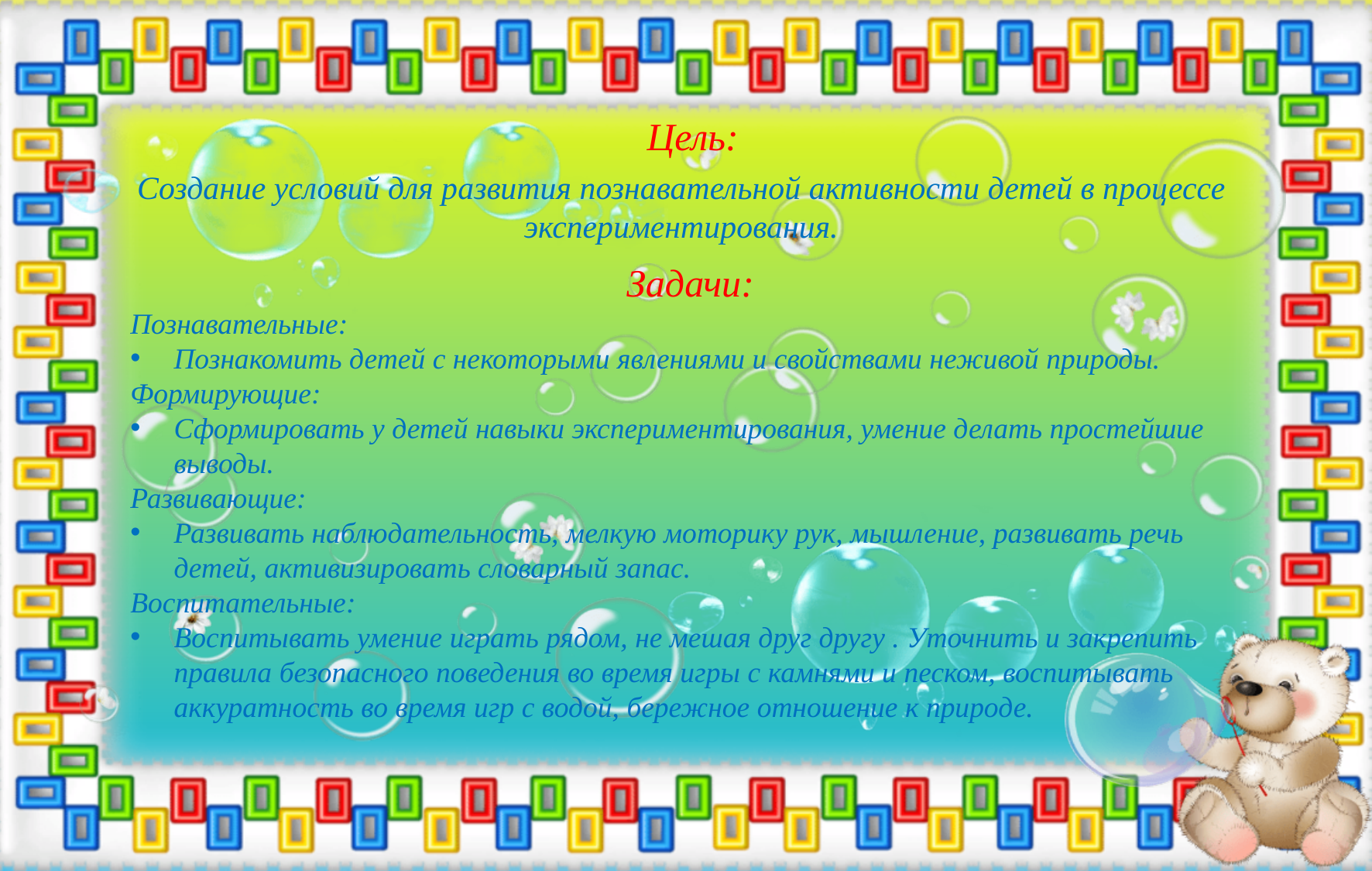

Цель:
# Создание условий для развития познавательной активности детей в процессе экспериментирования.
Задачи:
Познавательные:
Познакомить детей с некоторыми явлениями и свойствами неживой природы.
Формирующие:
Сформировать у детей навыки экспериментирования, умение делать простейшие выводы.
Развивающие:
Развивать наблюдательность, мелкую моторику рук, мышление, развивать речь детей, активизировать словарный запас.
Воспитательные:
Воспитывать умение играть рядом, не мешая друг другу . Уточнить и закрепить правила безопасного поведения во время игры с камнями и песком, воспитывать аккуратность во время игр с водой, бережное отношение к природе.